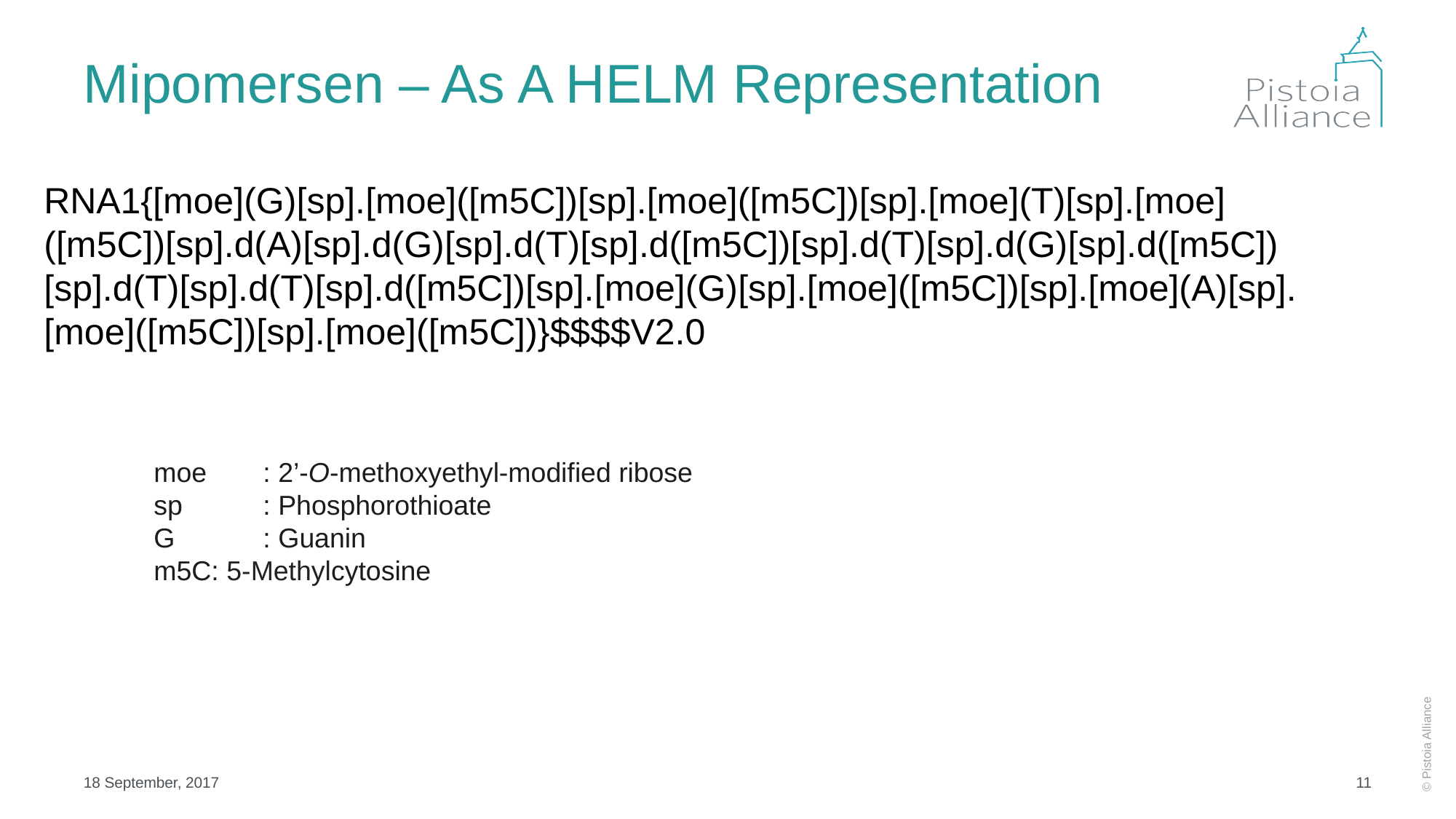

# Mipomersen – As A HELM Representation
RNA1{[moe](G)[sp].[moe]([m5C])[sp].[moe]([m5C])[sp].[moe](T)[sp].[moe]([m5C])[sp].d(A)[sp].d(G)[sp].d(T)[sp].d([m5C])[sp].d(T)[sp].d(G)[sp].d([m5C])[sp].d(T)[sp].d(T)[sp].d([m5C])[sp].[moe](G)[sp].[moe]([m5C])[sp].[moe](A)[sp].[moe]([m5C])[sp].[moe]([m5C])}$$$$V2.0
moe	: 2’-O-methoxyethyl-modified ribose
sp	: Phosphorothioate
G	: Guanin
m5C: 5-Methylcytosine
18 September, 2017
11